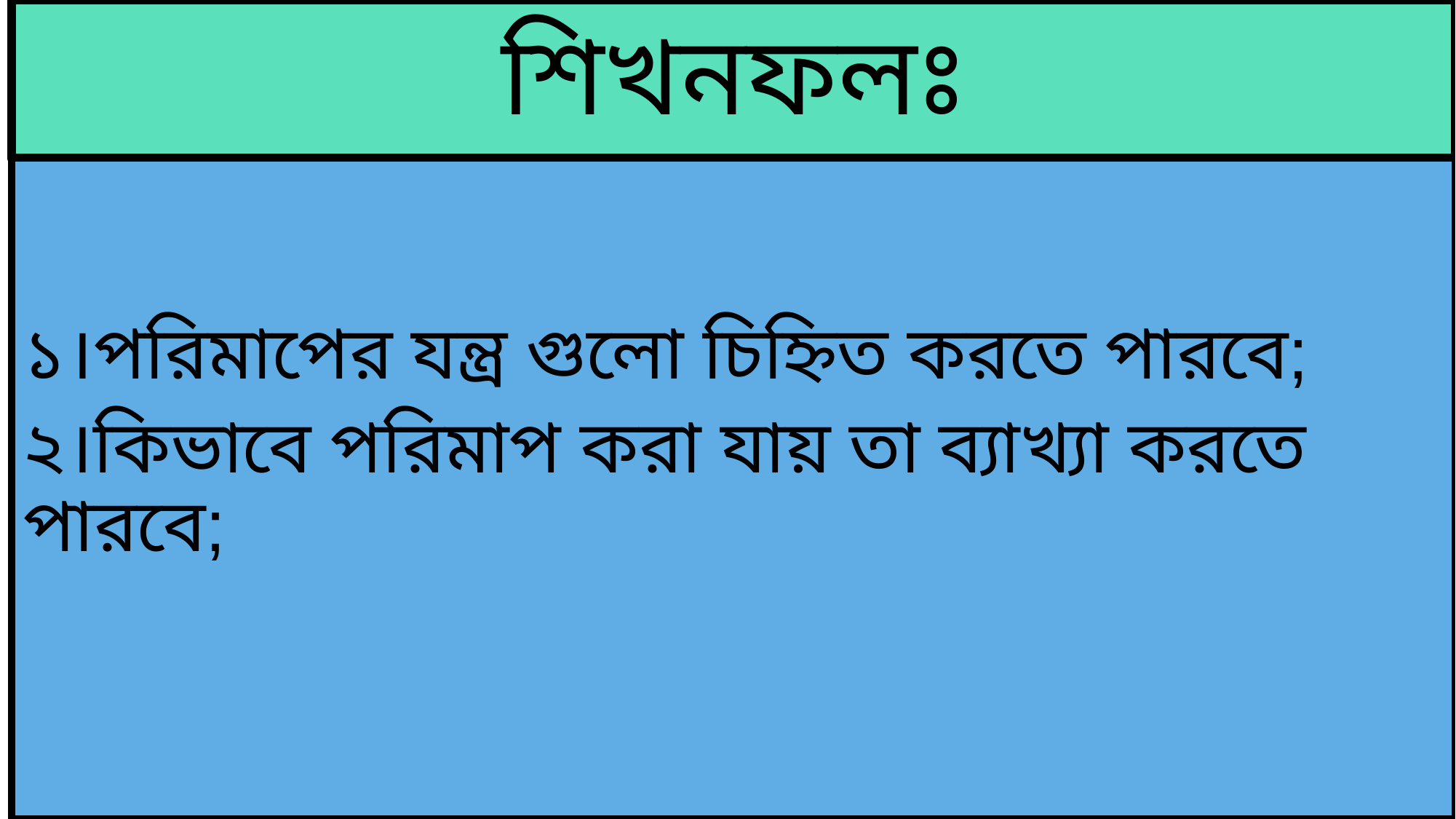

# শিখনফলঃ
১।পরিমাপের যন্ত্র গুলো চিহ্নিত করতে পারবে;
২।কিভাবে পরিমাপ করা যায় তা ব্যাখ্যা করতে পারবে;